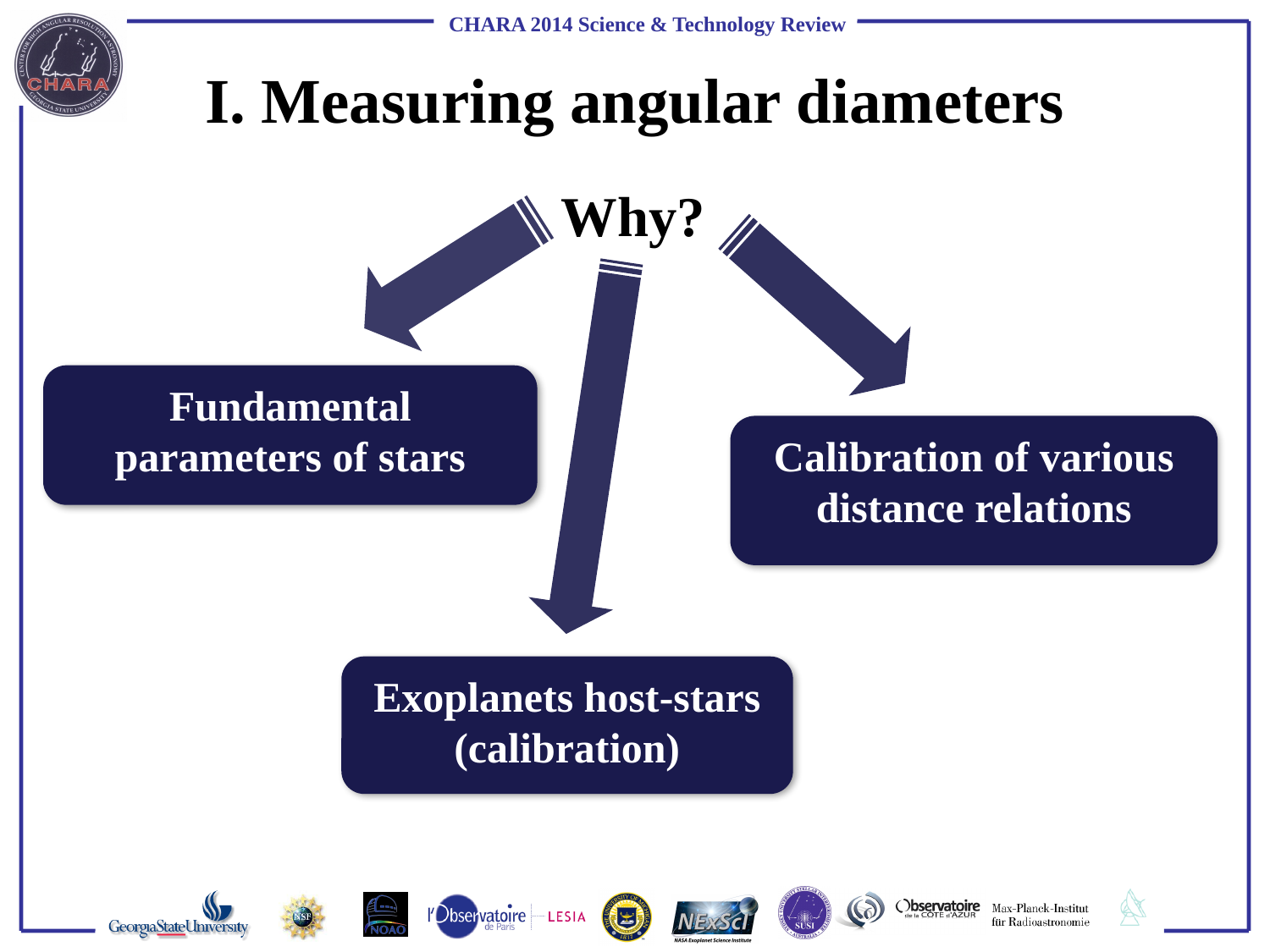

# I. Measuring angular diameters
Why?

Fundamental parameters of stars

Calibration of various
distance relations
Exoplanets host-stars
(calibration)